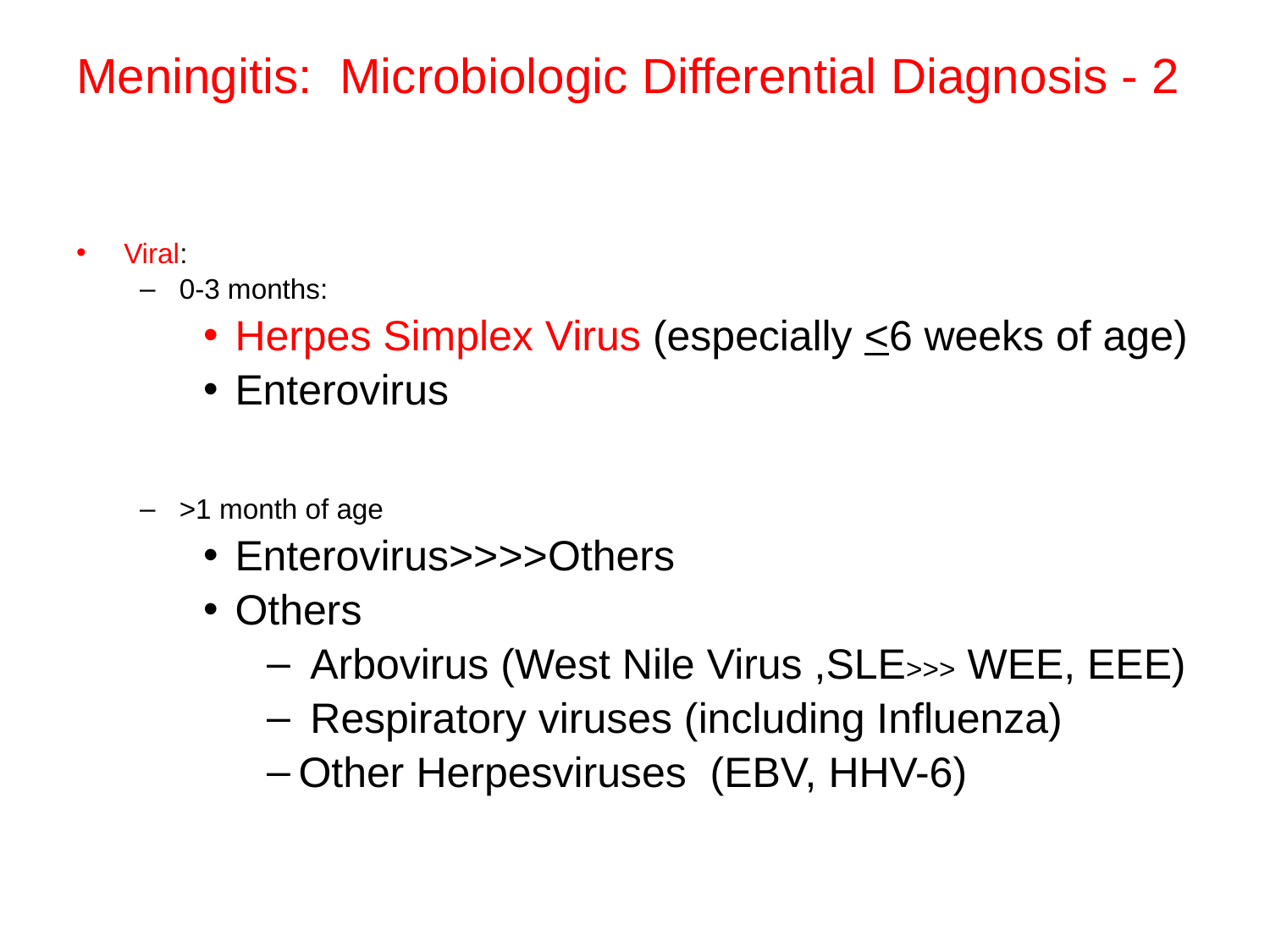

# Meningitis:  Microbiologic Differential Diagnosis - 2
Viral:
0-3 months:
Herpes Simplex Virus (especially <6 weeks of age)
Enterovirus

>1 month of age
Enterovirus>>>>Others
Others
 Arbovirus (West Nile Virus ,SLE>>> WEE, EEE)
 Respiratory viruses (including Influenza)
Other Herpesviruses  (EBV, HHV-6)